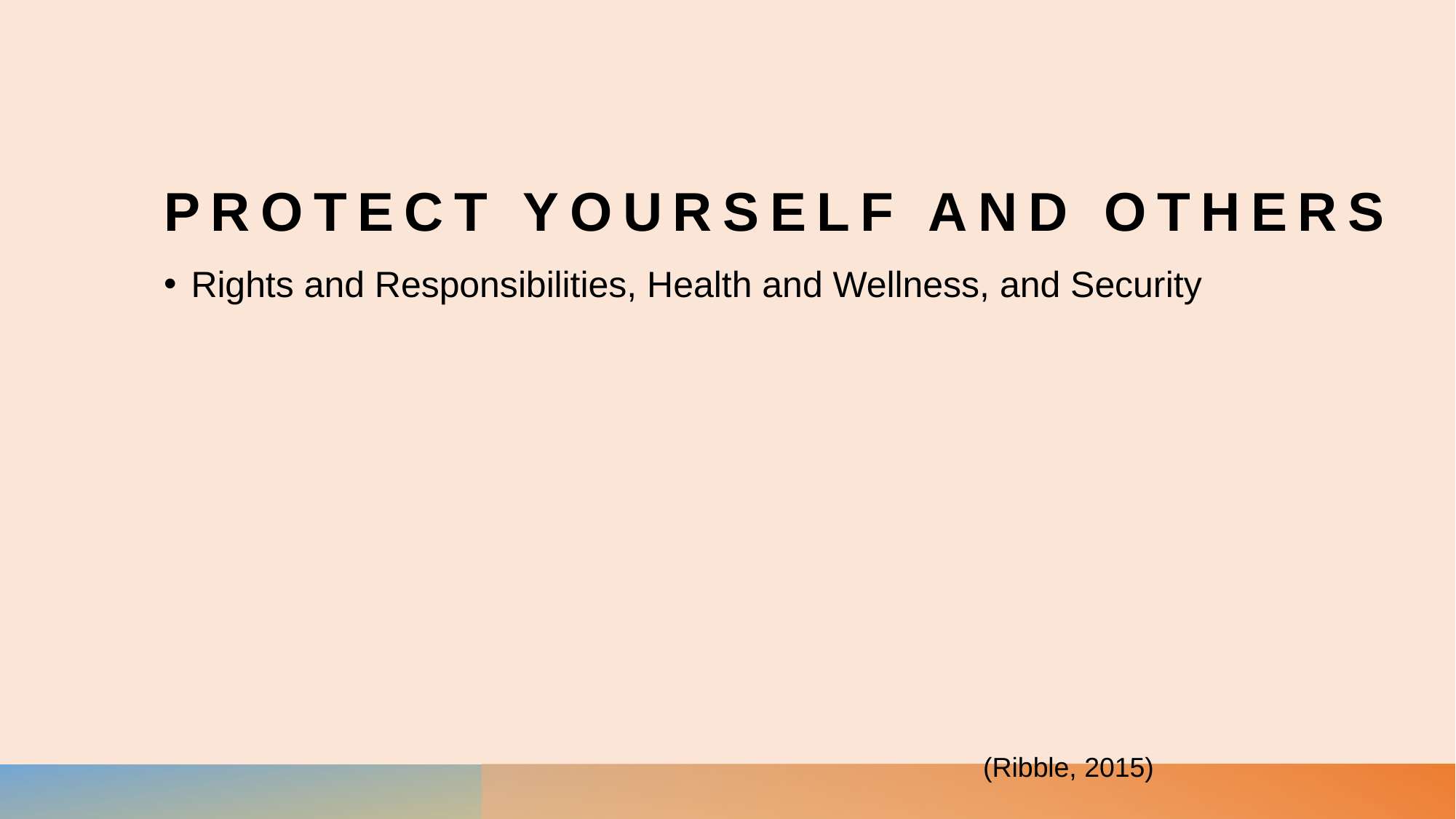

# Protect yourself and others
Rights and Responsibilities, Health and Wellness, and Security
(Ribble, 2015)